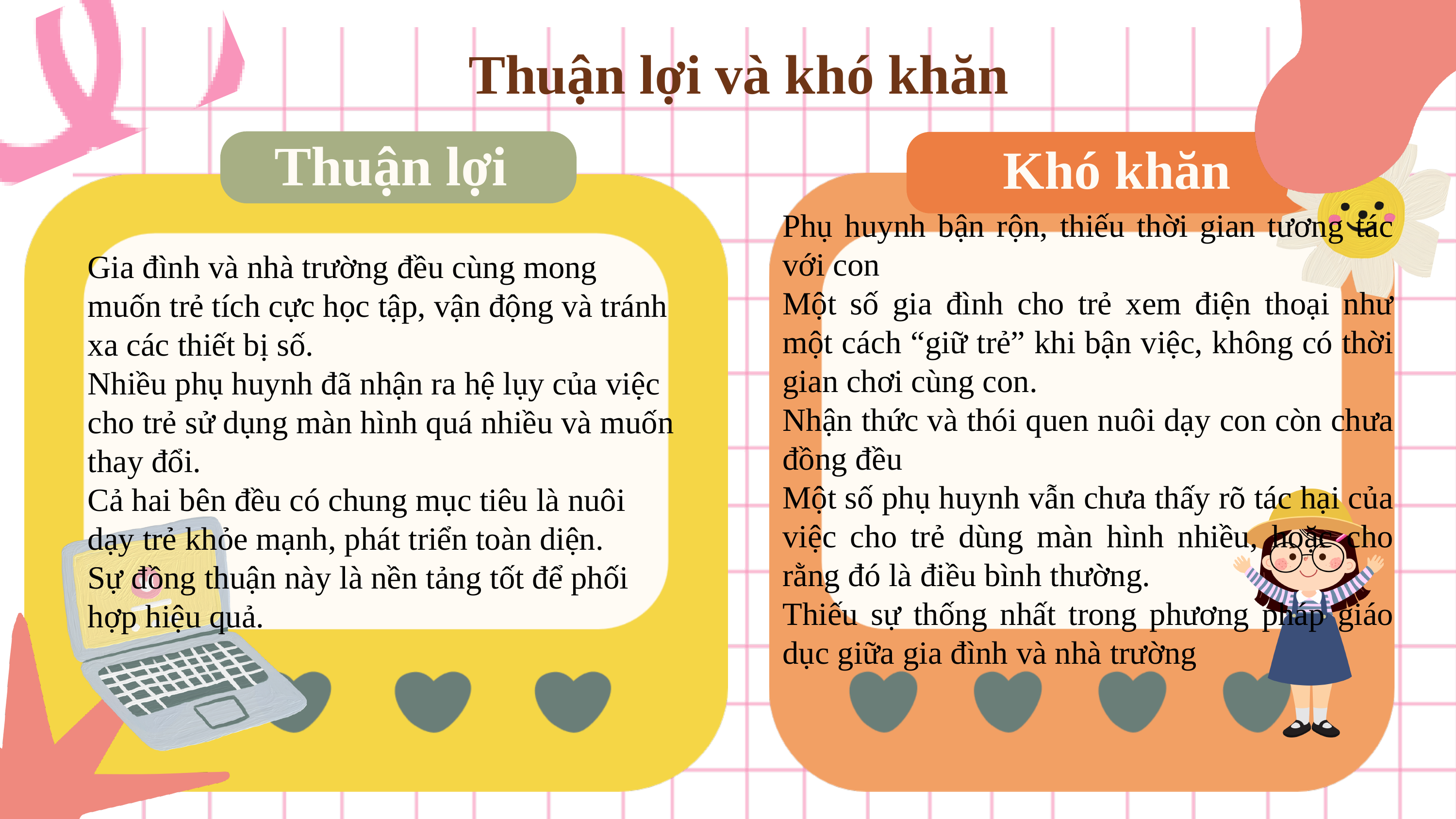

Thuận lợi và khó khăn

Thuận lợi
Khó khăn

Phụ huynh bận rộn, thiếu thời gian tương tác với con
Một số gia đình cho trẻ xem điện thoại như một cách “giữ trẻ” khi bận việc, không có thời gian chơi cùng con.
Nhận thức và thói quen nuôi dạy con còn chưa đồng đều
Một số phụ huynh vẫn chưa thấy rõ tác hại của việc cho trẻ dùng màn hình nhiều, hoặc cho rằng đó là điều bình thường.
Thiếu sự thống nhất trong phương pháp giáo dục giữa gia đình và nhà trường
Gia đình và nhà trường đều cùng mong muốn trẻ tích cực học tập, vận động và tránh xa các thiết bị số.
Nhiều phụ huynh đã nhận ra hệ lụy của việc cho trẻ sử dụng màn hình quá nhiều và muốn thay đổi.
Cả hai bên đều có chung mục tiêu là nuôi dạy trẻ khỏe mạnh, phát triển toàn diện.
Sự đồng thuận này là nền tảng tốt để phối hợp hiệu quả.